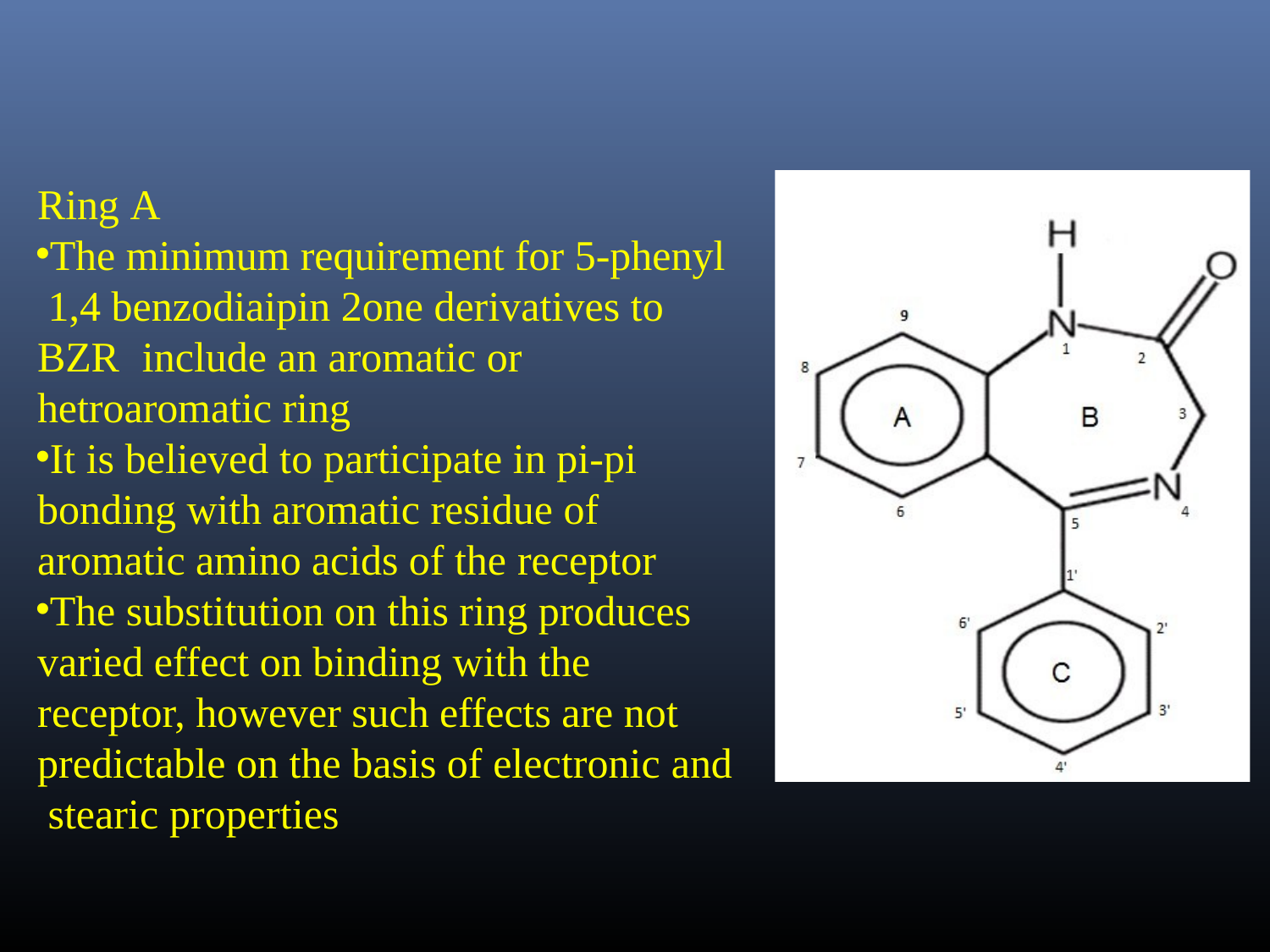

Ring A
The minimum requirement for 5-phenyl  1,4 benzodiaipin 2one derivatives to  BZR	include an aromatic or  hetroaromatic ring
It is believed to participate in pi-pi  bonding with aromatic residue of  aromatic amino acids of the receptor
The substitution on this ring produces  varied effect on binding with the  receptor, however such effects are not  predictable on the basis of electronic and  stearic properties